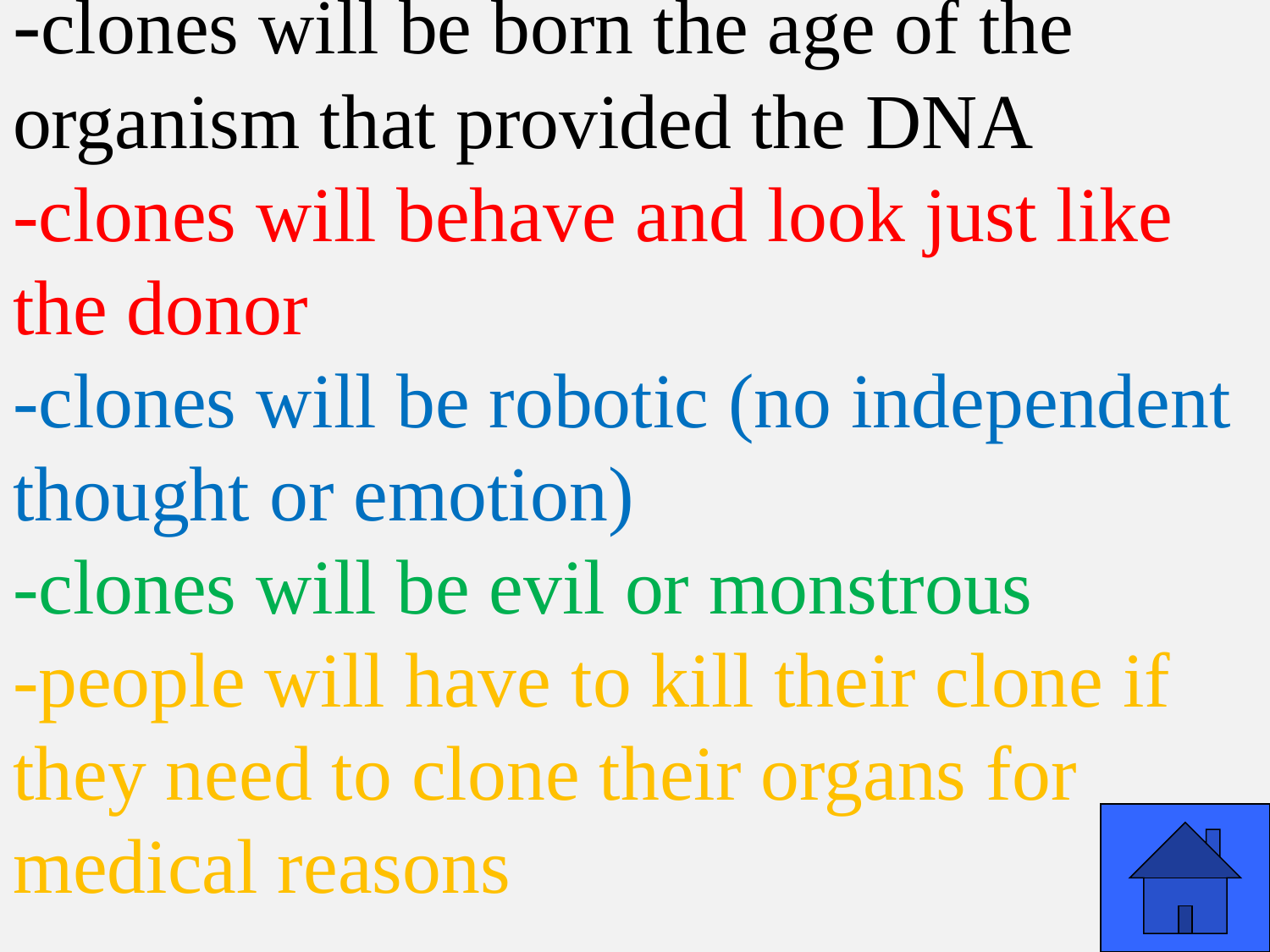

# -clones will be born the age of the organism that provided the DNA -clones will behave and look just like the donor -clones will be robotic (no independent thought or emotion) -clones will be evil or monstrous -people will have to kill their clone if they need to clone their organs for medical reasons